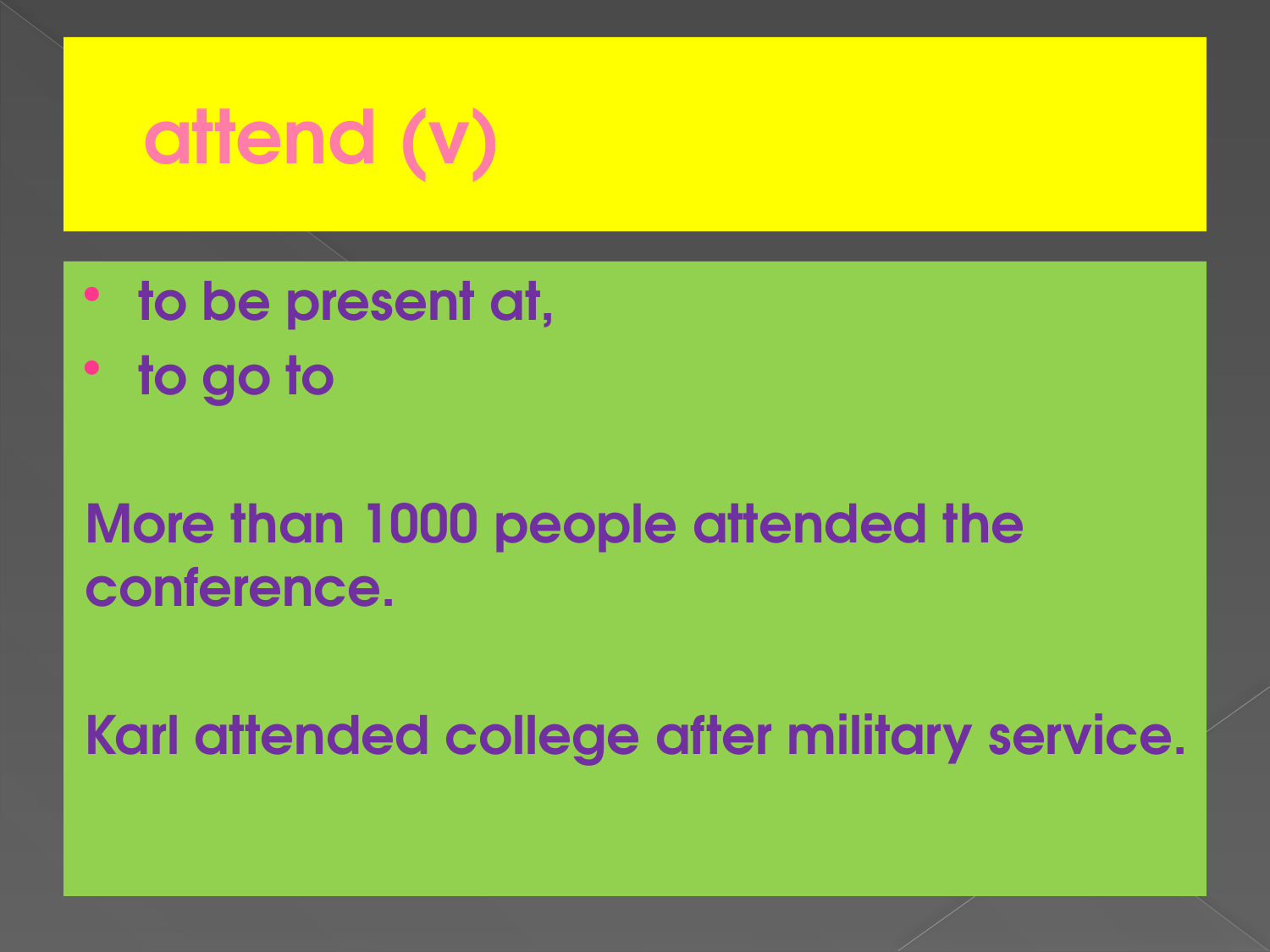

# attend (v)
to be present at,
to go to

More than 1000 people attended the conference.

Karl attended college after military service.